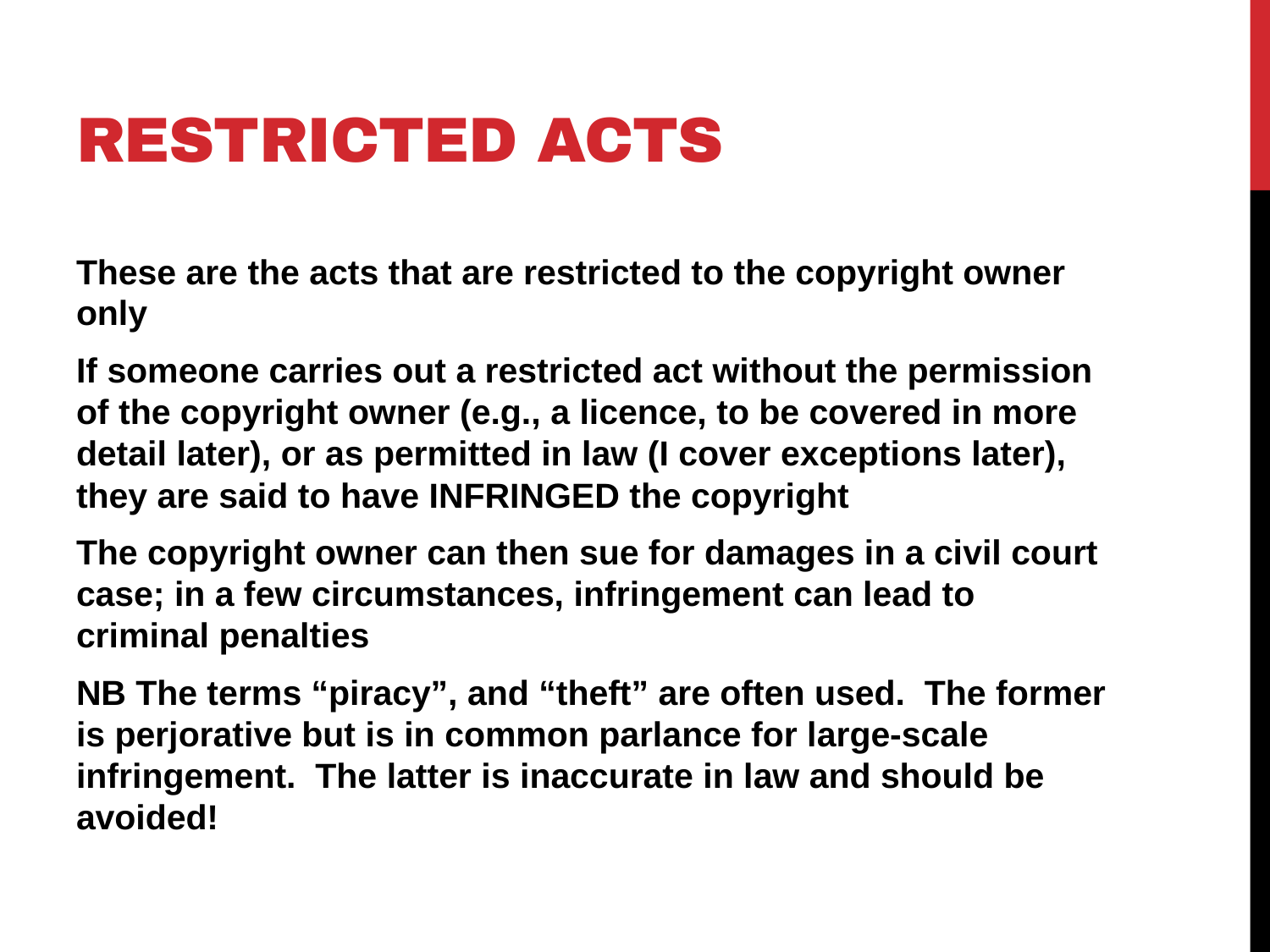

# RESTRICTED ACTS
These are the acts that are restricted to the copyright owner only
If someone carries out a restricted act without the permission of the copyright owner (e.g., a licence, to be covered in more detail later), or as permitted in law (I cover exceptions later), they are said to have INFRINGED the copyright
The copyright owner can then sue for damages in a civil court case; in a few circumstances, infringement can lead to criminal penalties
NB The terms “piracy”, and “theft” are often used.  The former is perjorative but is in common parlance for large-scale infringement.  The latter is inaccurate in law and should be avoided!